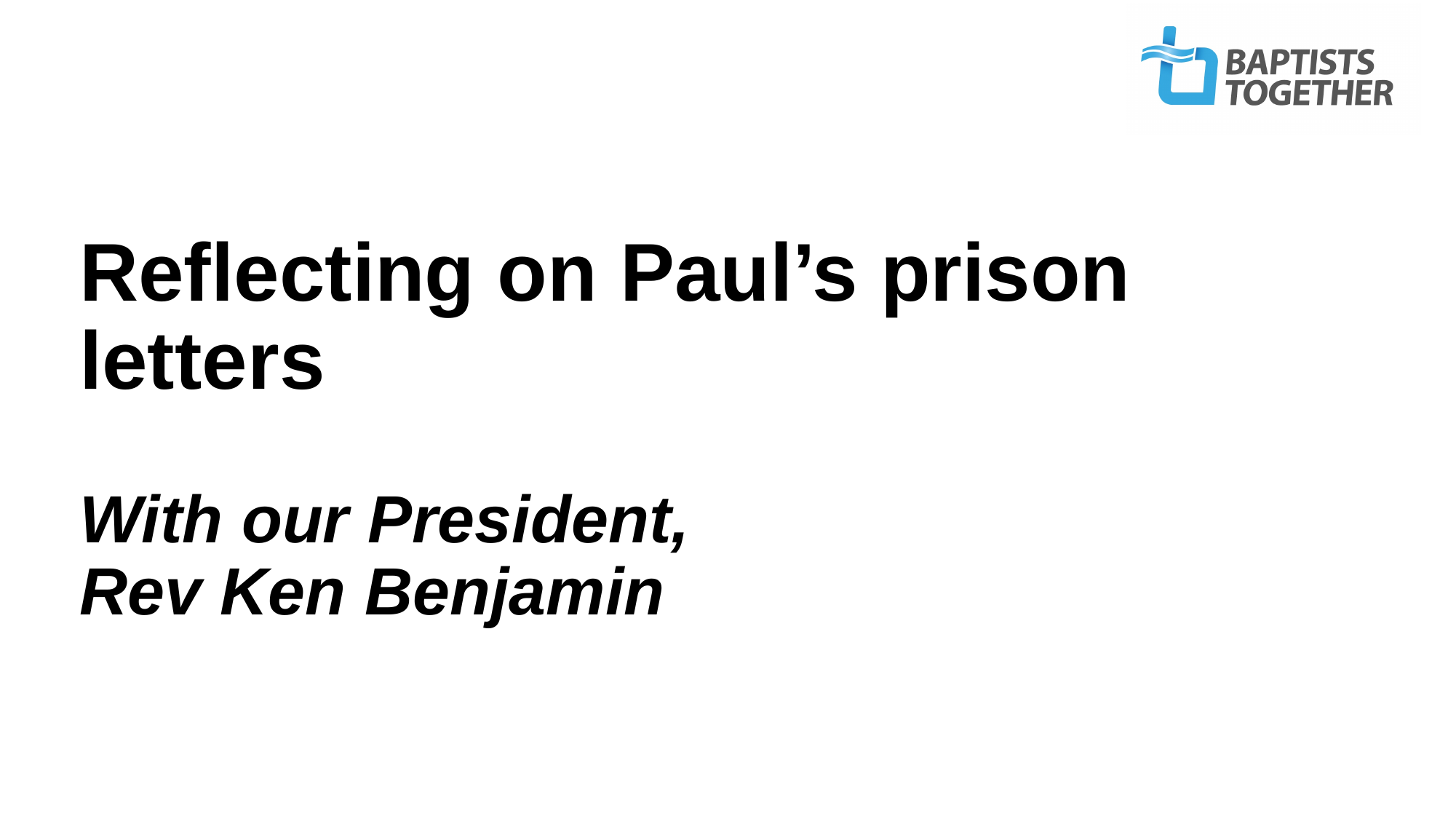

# Reflecting on Paul’s prison letters With our President, Rev Ken Benjamin